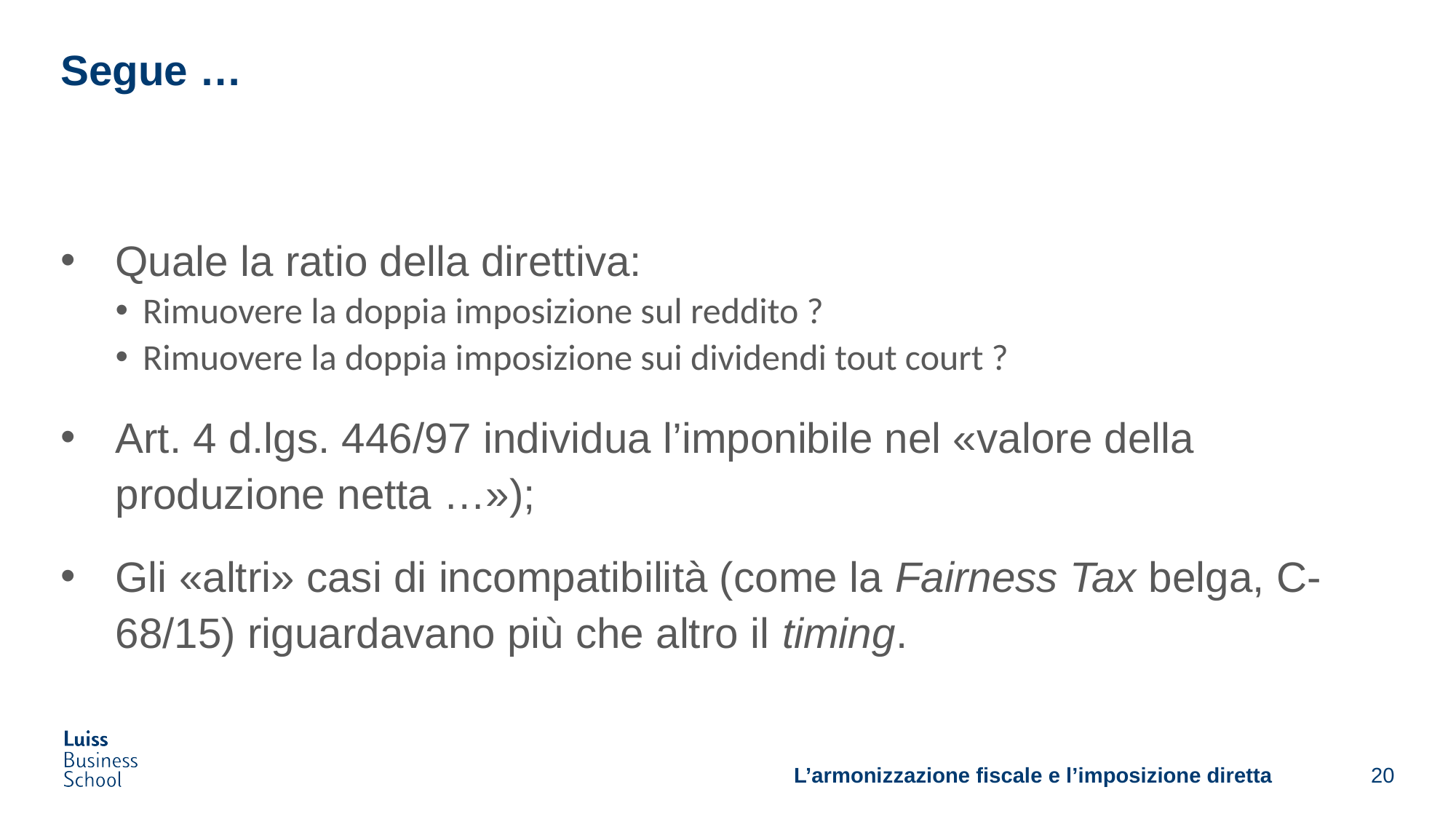

# Segue …
Quale la ratio della direttiva:
Rimuovere la doppia imposizione sul reddito ?
Rimuovere la doppia imposizione sui dividendi tout court ?
Art. 4 d.lgs. 446/97 individua l’imponibile nel «valore della produzione netta …»);
Gli «altri» casi di incompatibilità (come la Fairness Tax belga, C-68/15) riguardavano più che altro il timing.
L’armonizzazione fiscale e l’imposizione diretta
20